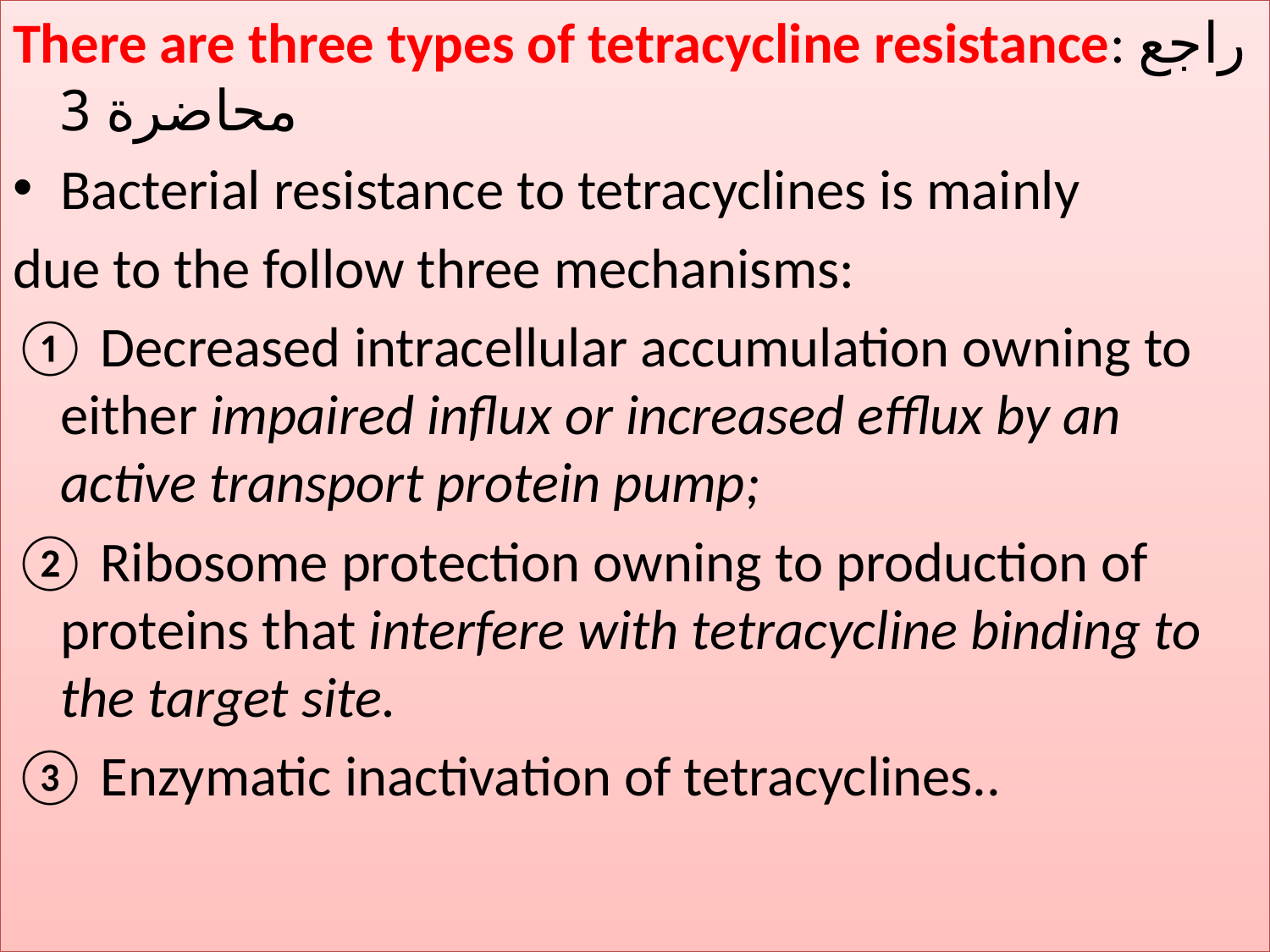

There are three types of tetracycline resistance: راجع محاضرة 3
Bacterial resistance to tetracyclines is mainly
due to the follow three mechanisms:
① Decreased intracellular accumulation owning to either impaired influx or increased efflux by an active transport protein pump;
② Ribosome protection owning to production of proteins that interfere with tetracycline binding to the target site.
③ Enzymatic inactivation of tetracyclines..